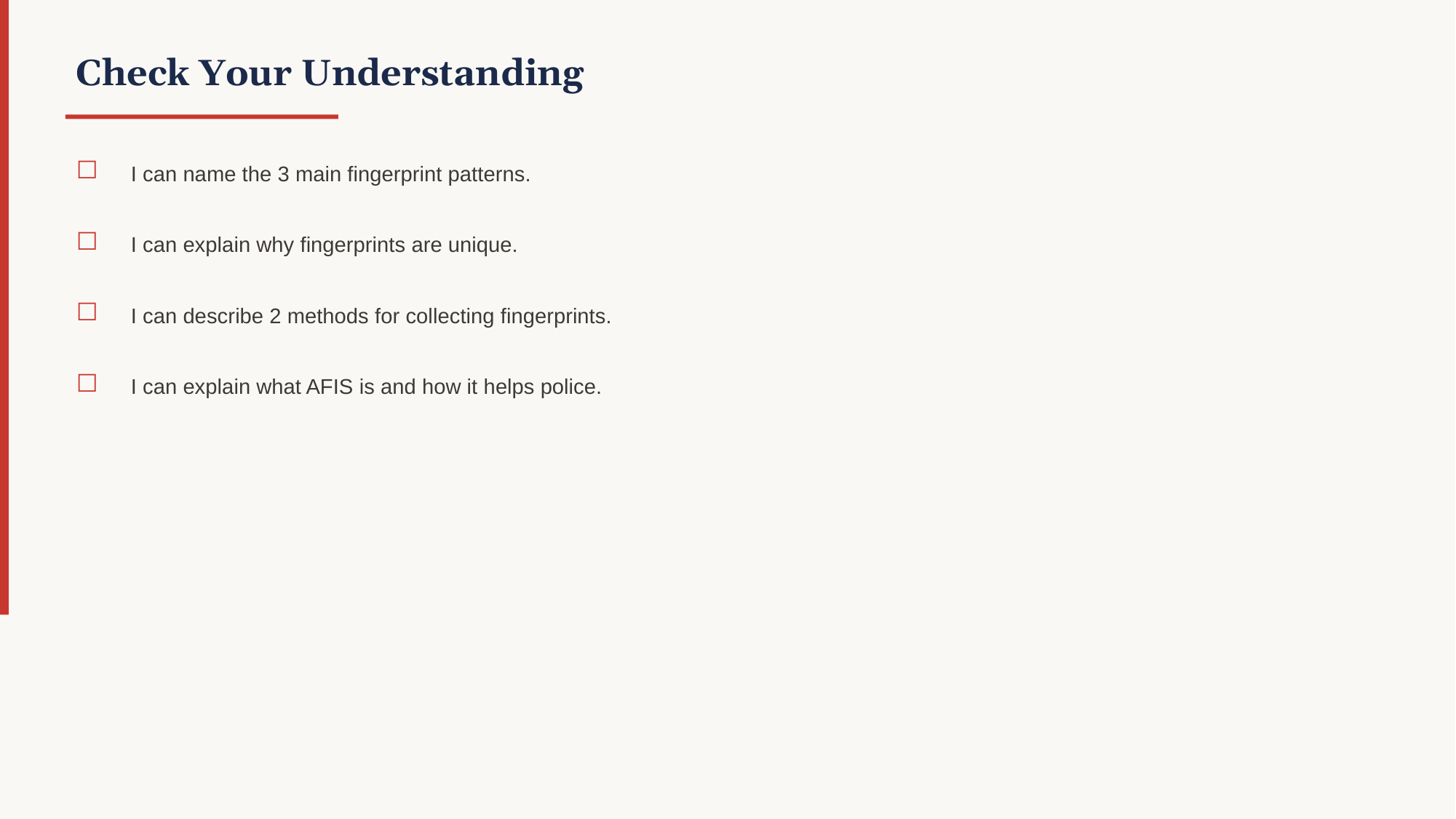

Check Your Understanding

☐
I can name the 3 main fingerprint patterns.
☐
I can explain why fingerprints are unique.
☐
I can describe 2 methods for collecting fingerprints.
☐
I can explain what AFIS is and how it helps police.